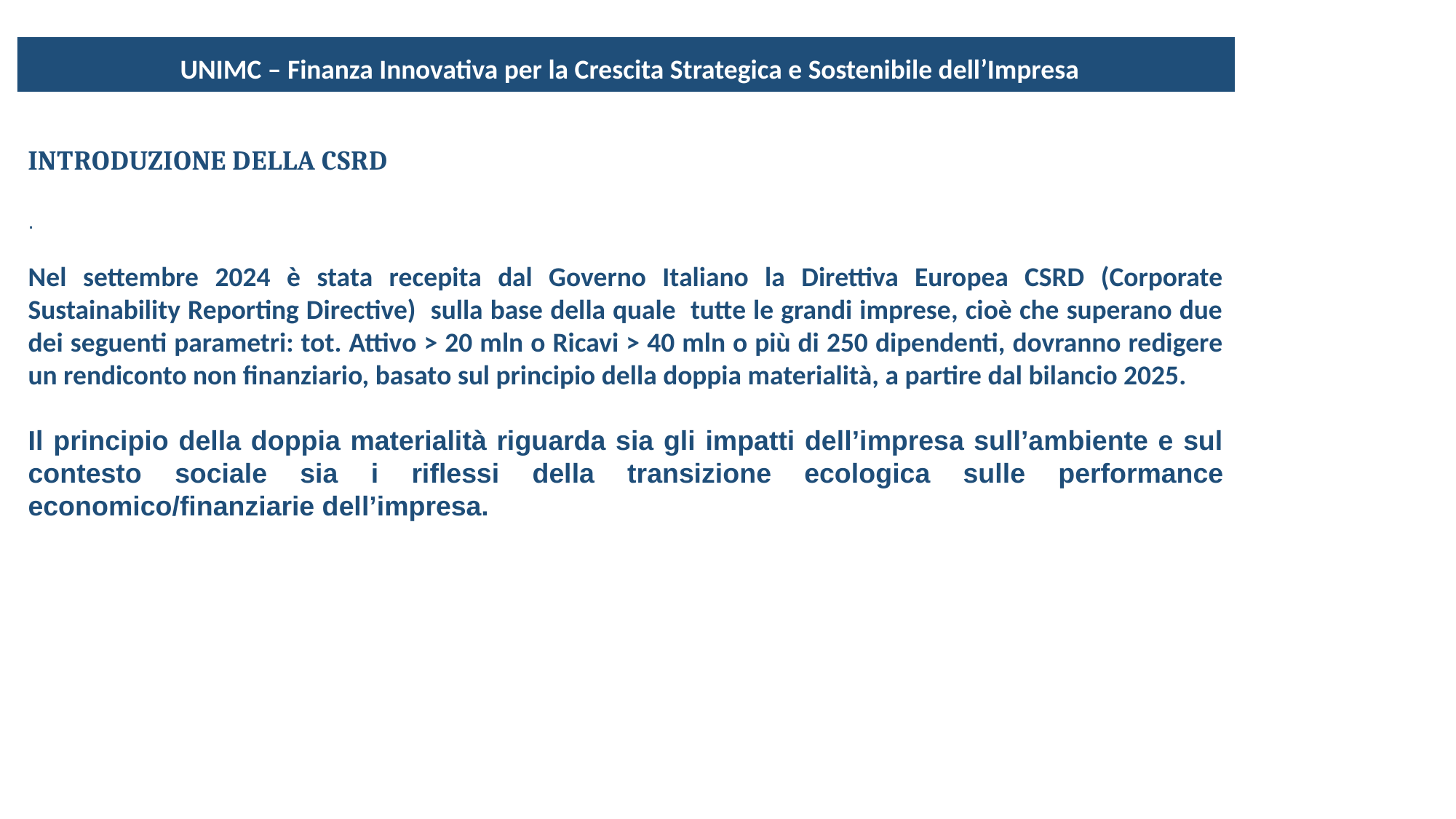

UNIMC – Finanza Innovativa per la Crescita Strategica e Sostenibile dell’Impresa
INTRODUZIONE DELLA CSRD

.
Nel settembre 2024 è stata recepita dal Governo Italiano la Direttiva Europea CSRD (Corporate Sustainability Reporting Directive)  sulla base della quale  tutte le grandi imprese, cioè che superano due dei seguenti parametri: tot. Attivo > 20 mln o Ricavi > 40 mln o più di 250 dipendenti, dovranno redigere un rendiconto non finanziario, basato sul principio della doppia materialità, a partire dal bilancio 2025.

Il principio della doppia materialità riguarda sia gli impatti dell’impresa sull’ambiente e sul contesto sociale sia i riflessi della transizione ecologica sulle performance economico/finanziarie dell’impresa.